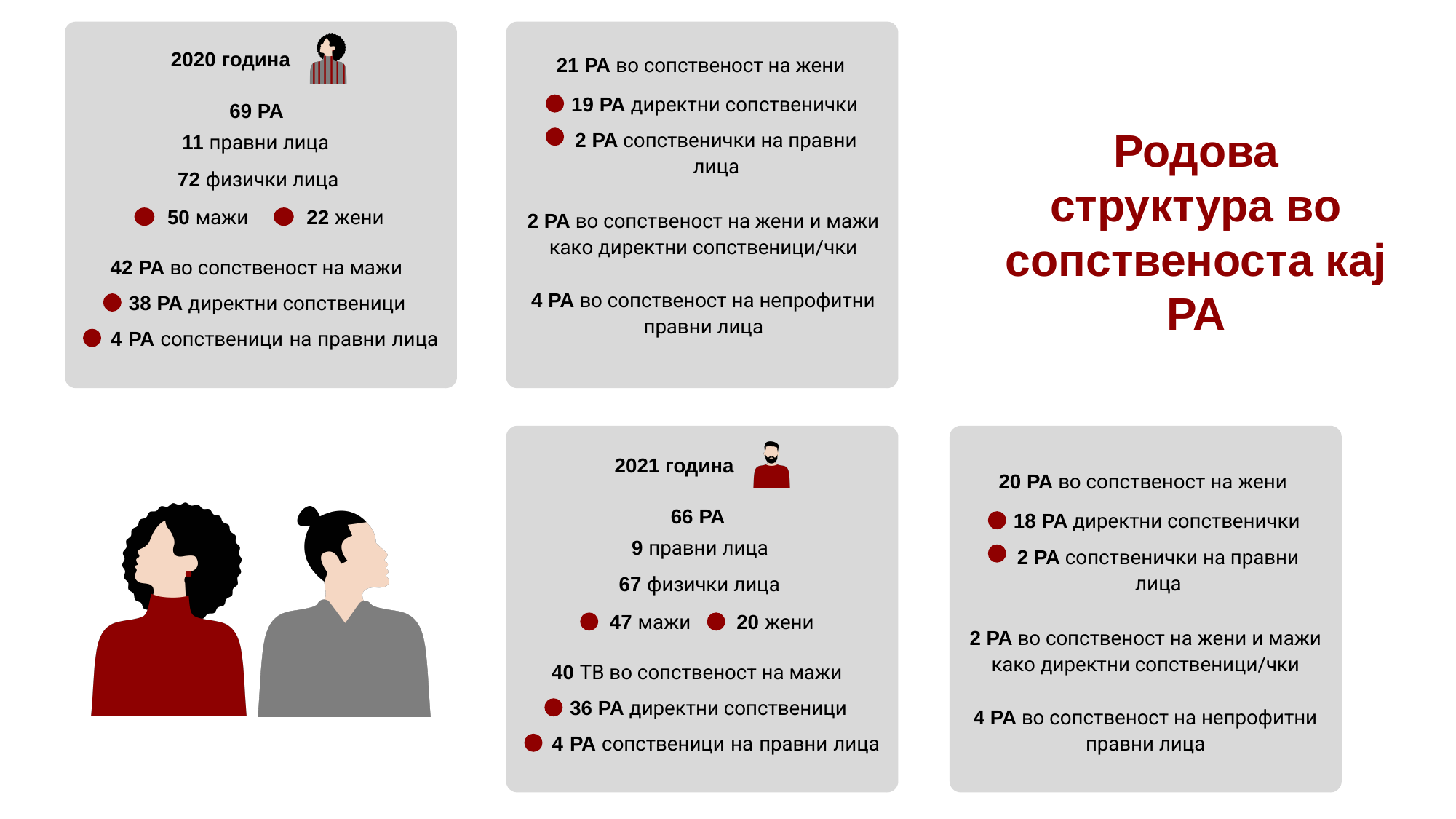

2020 година
21 РА во сопственост на жени
19 РА директни сопственички

69 РА
Родова структура во сопственоста кај РА

2 РА сопственички на правни лица
11 правни лица
72 физички лица
50 мажи
22 жени

2 РА во сопственост на жени и мажи како директни сопственици/чки
42 РА во сопственост на мажи
4 РА во сопственост на непрофитни правни лица
38 РА директни сопственици

4 РА сопственици на правни лица

2021 година
20 РА во сопственост на жени
66 РА

18 РА директни сопственички

9 правни лица

2 РА сопственички на правни лица
67 физички лица
47 мажи
20 жени

2 РА во сопственост на жени и мажи како директни сопственици/чки
40 ТВ во сопственост на мажи
36 РА директни сопственици

4 РА во сопственост на непрофитни правни лица
4 РА сопственици на правни лица